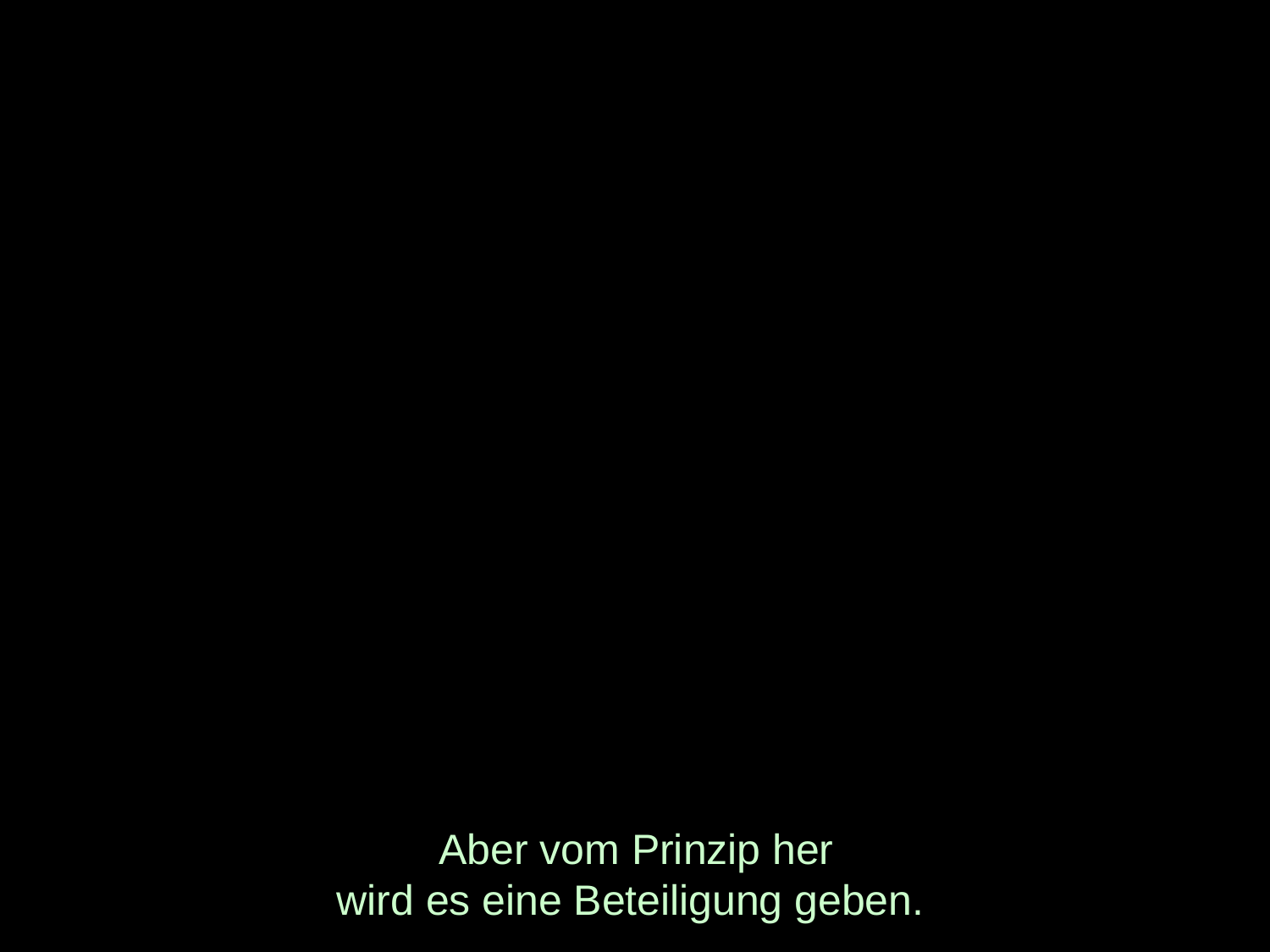

# Aber vom Prinzip her wird es eine Beteiligung geben.